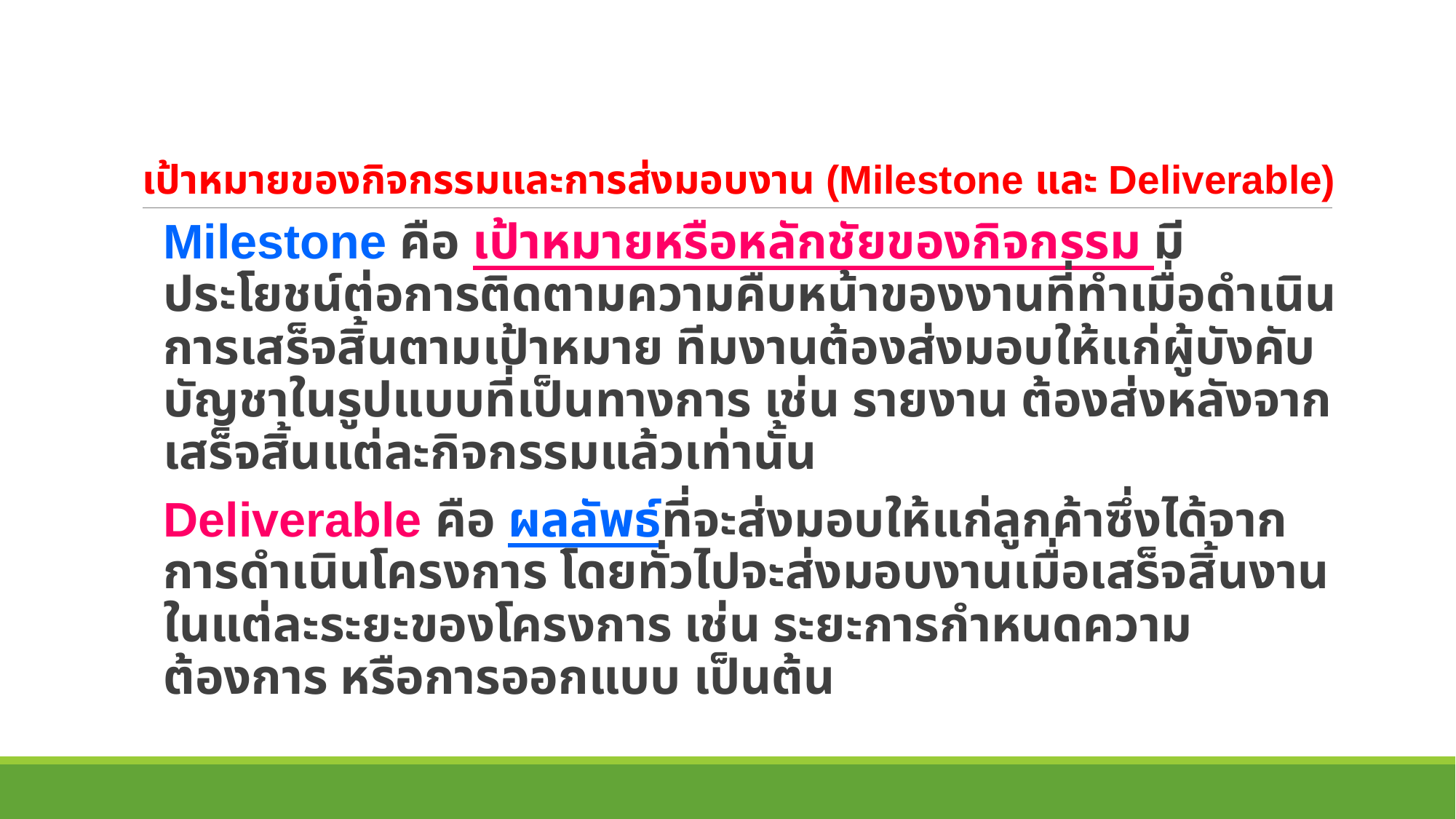

# เป้าหมายของกิจกรรมและการส่งมอบงาน (Milestone และ Deliverable)
Milestone คือ เป้าหมายหรือหลักชัยของกิจกรรม มีประโยชน์ต่อการติดตามความคืบหน้าของงานที่ทำเมื่อดำเนินการเสร็จสิ้นตามเป้าหมาย ทีมงานต้องส่งมอบให้แก่ผู้บังคับบัญชาในรูปแบบที่เป็นทางการ เช่น รายงาน ต้องส่งหลังจากเสร็จสิ้นแต่ละกิจกรรมแล้วเท่านั้น
Deliverable คือ ผลลัพธ์ที่จะส่งมอบให้แก่ลูกค้าซึ่งได้จากการดำเนินโครงการ โดยทั่วไปจะส่งมอบงานเมื่อเสร็จสิ้นงานในแต่ละระยะของโครงการ เช่น ระยะการกำหนดความต้องการ หรือการออกแบบ เป็นต้น